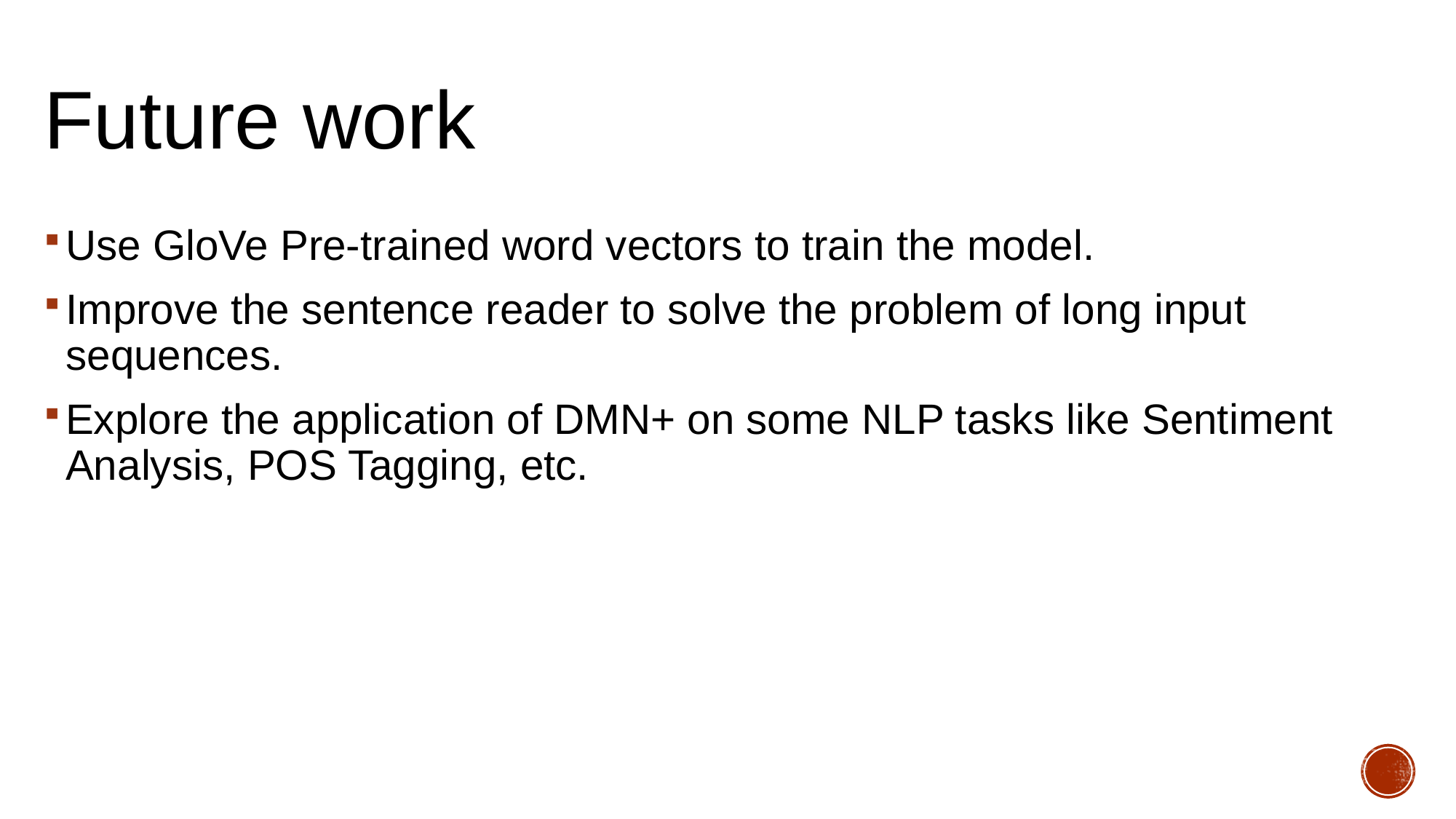

# Future work
Use GloVe Pre-trained word vectors to train the model.
Improve the sentence reader to solve the problem of long input sequences.
Explore the application of DMN+ on some NLP tasks like Sentiment Analysis, POS Tagging, etc.